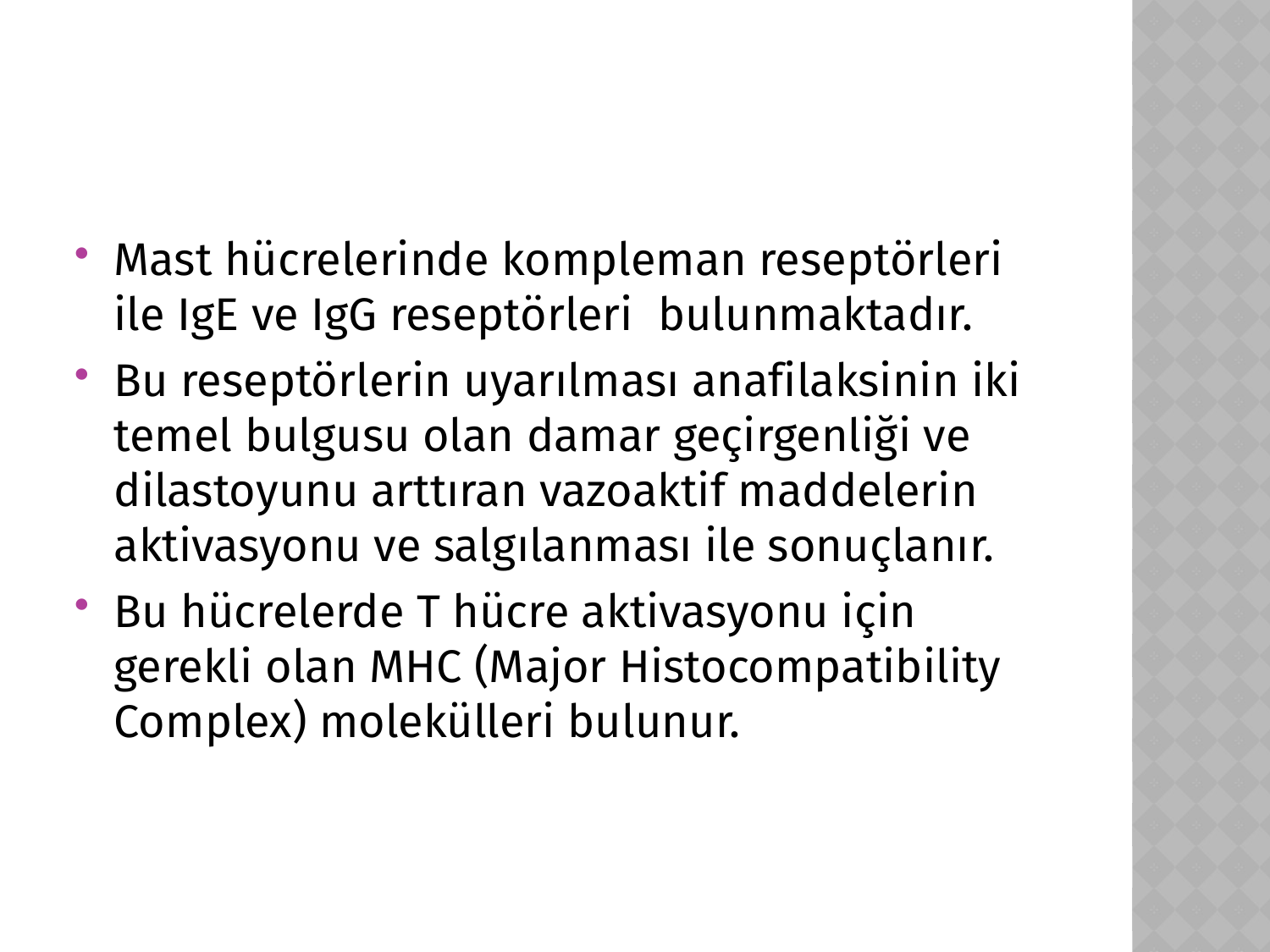

#
Mast hücrelerinde kompleman reseptörleri ile IgE ve IgG reseptörleri  bulunmaktadır.
Bu reseptörlerin uyarılması anafilaksinin iki temel bulgusu olan damar geçirgenliği ve dilastoyunu arttıran vazoaktif maddelerin aktivasyonu ve salgılanması ile sonuçlanır.
Bu hücrelerde T hücre aktivasyonu için gerekli olan MHC (Major Histocompatibility Complex) molekülleri bulunur.